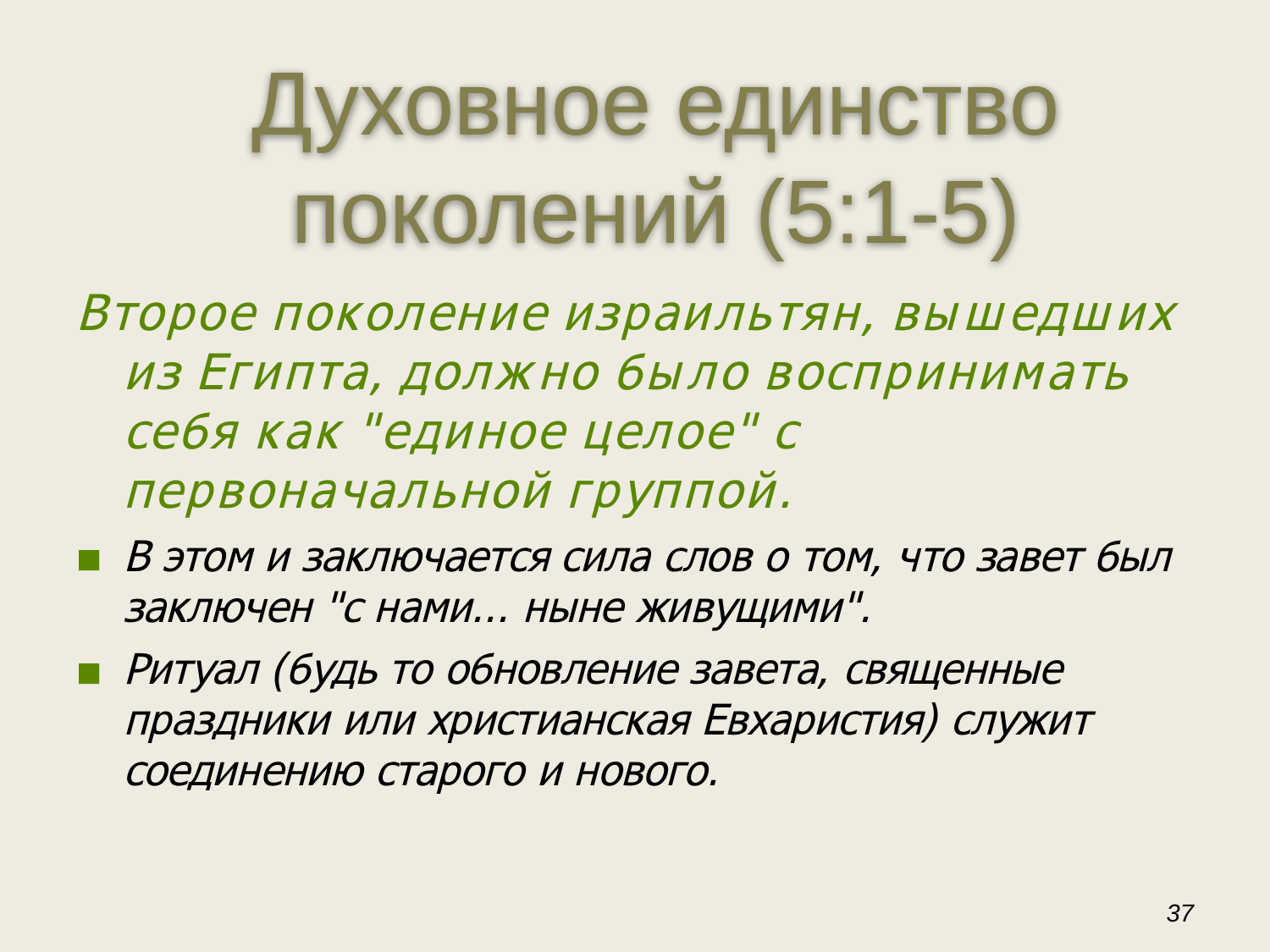

Духовное единство поколений (5:1-5)
Второе поколение израильтян, вышедших из Египта, должно было воспринимать себя как "единое целое" с первоначальной группой.
В этом и заключается сила слов о том, что завет был заключен "с нами... ныне живущими".
Ритуал (будь то обновление завета, священные праздники или христианская Евхаристия) служит соединению старого и нового.
37